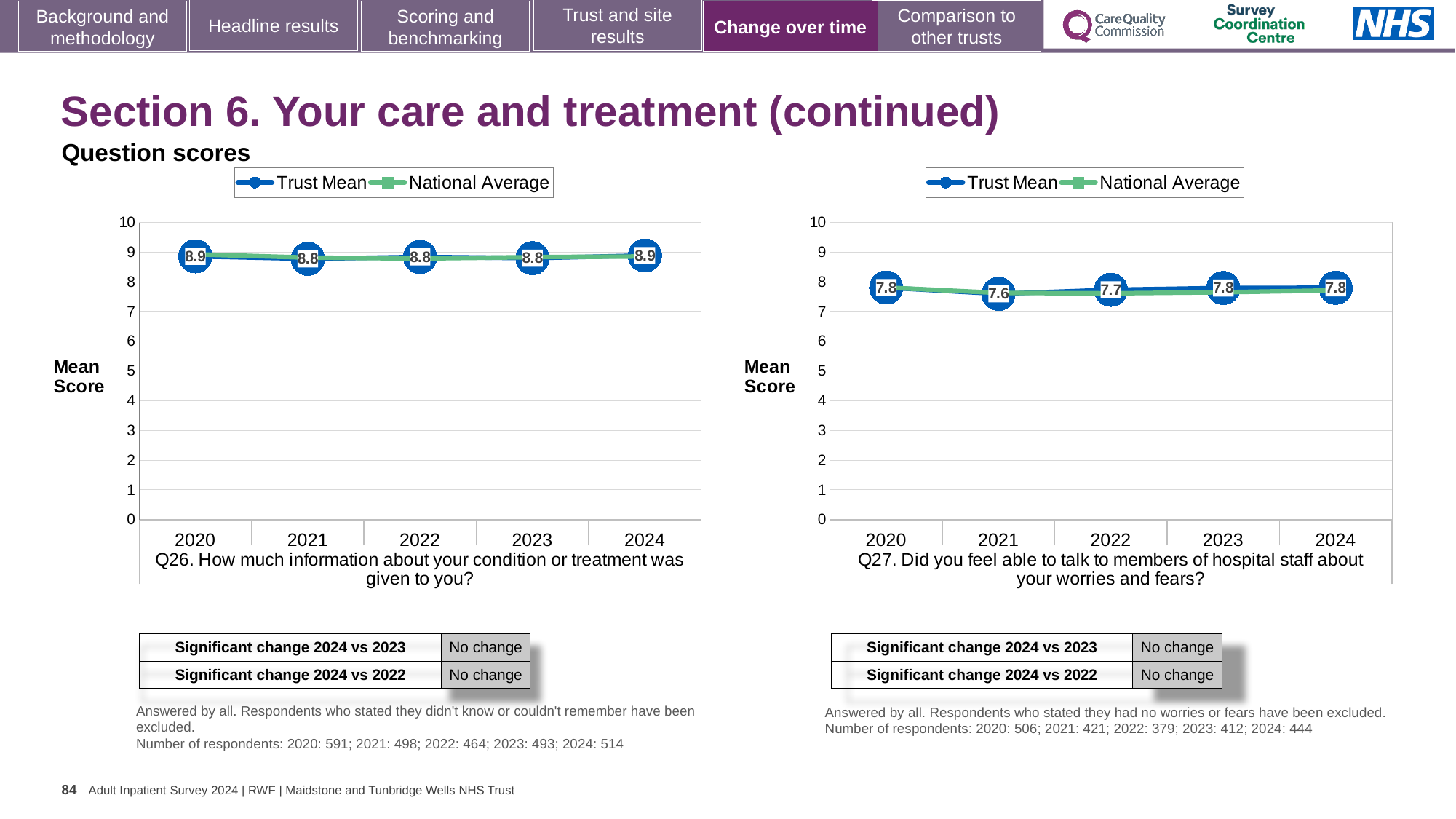

# Section 6. Your care and treatment (continued)
Question scores

### Chart

| Category | Trust Mean | National Average |
|---|---|---|
| 2020 | 8.86092545267156 | 8.928934628469245 |
| 2021 | 8.778157755435029 | 8.817057555214891 |
| 2022 | 8.840310582602882 | 8.788105699509403 |
| 2023 | 8.800111789685646 | 8.833763114836398 |
| 2024 | 8.88858029951836 | 8.855898597128807 |

### Chart

| Category | Trust Mean | National Average |
|---|---|---|
| 2020 | 7.808045694435188 | 7.810199279555775 |
| 2021 | 7.598308321649872 | 7.628568520809049 |
| 2022 | 7.733806541364046 | 7.615382832779392 |
| 2023 | 7.794871663328871 | 7.650699255967489 |
| 2024 | 7.803337344006605 | 7.714996526074419 |
| Significant change 2024 vs 2023 | No change |
| --- | --- |
| Significant change 2024 vs 2022 | No change |
| Significant change 2024 vs 2023 | No change |
| --- | --- |
| Significant change 2024 vs 2022 | No change |
Answered by all. Respondents who stated they didn't know or couldn't remember have been excluded.
Number of respondents: 2020: 591; 2021: 498; 2022: 464; 2023: 493; 2024: 514

Answered by all. Respondents who stated they had no worries or fears have been excluded.
Number of respondents: 2020: 506; 2021: 421; 2022: 379; 2023: 412; 2024: 444

84